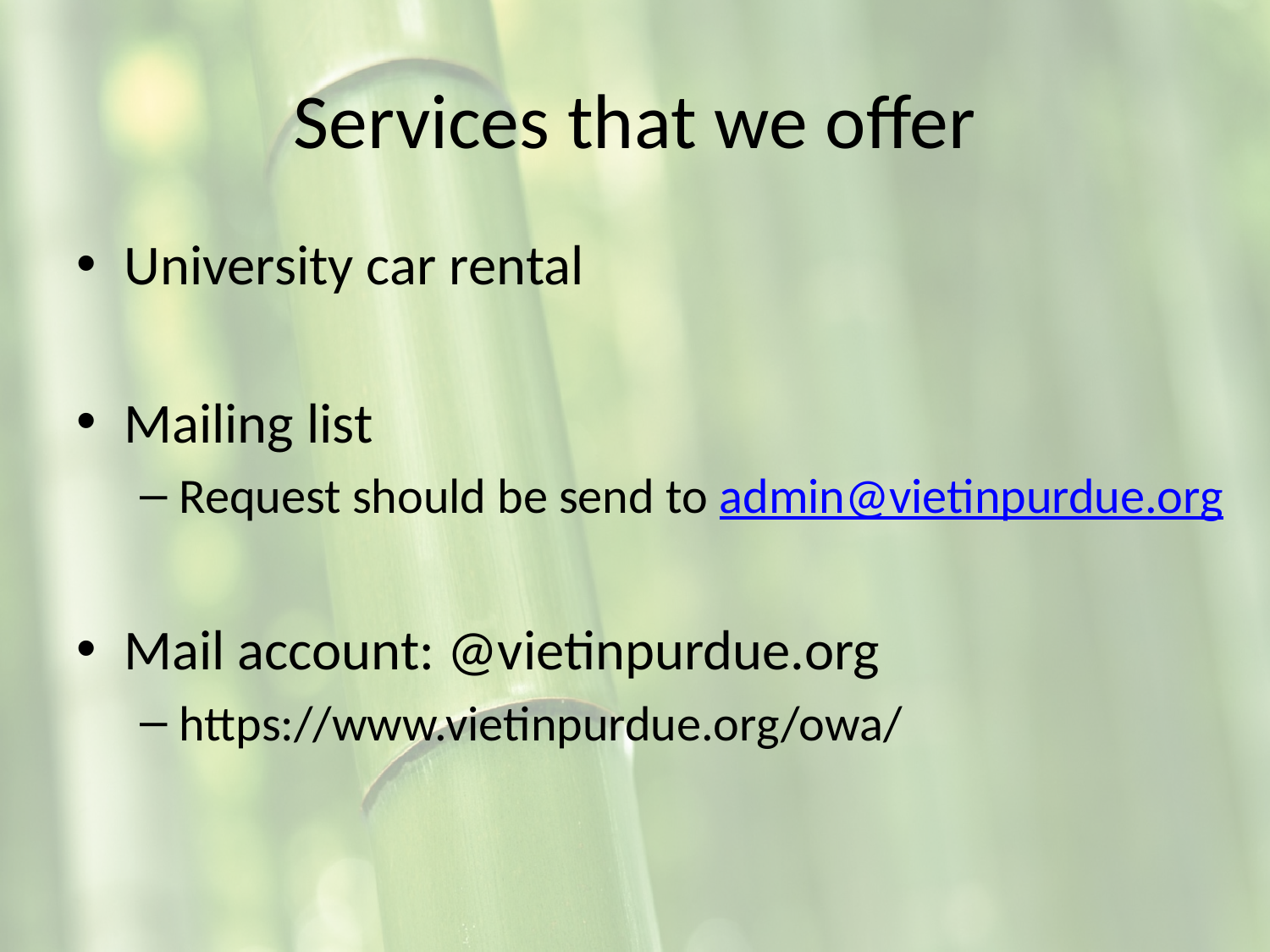

# Services that we offer
University car rental

Mailing list
Request should be send to admin@vietinpurdue.org

Mail account: @vietinpurdue.org
https://www.vietinpurdue.org/owa/